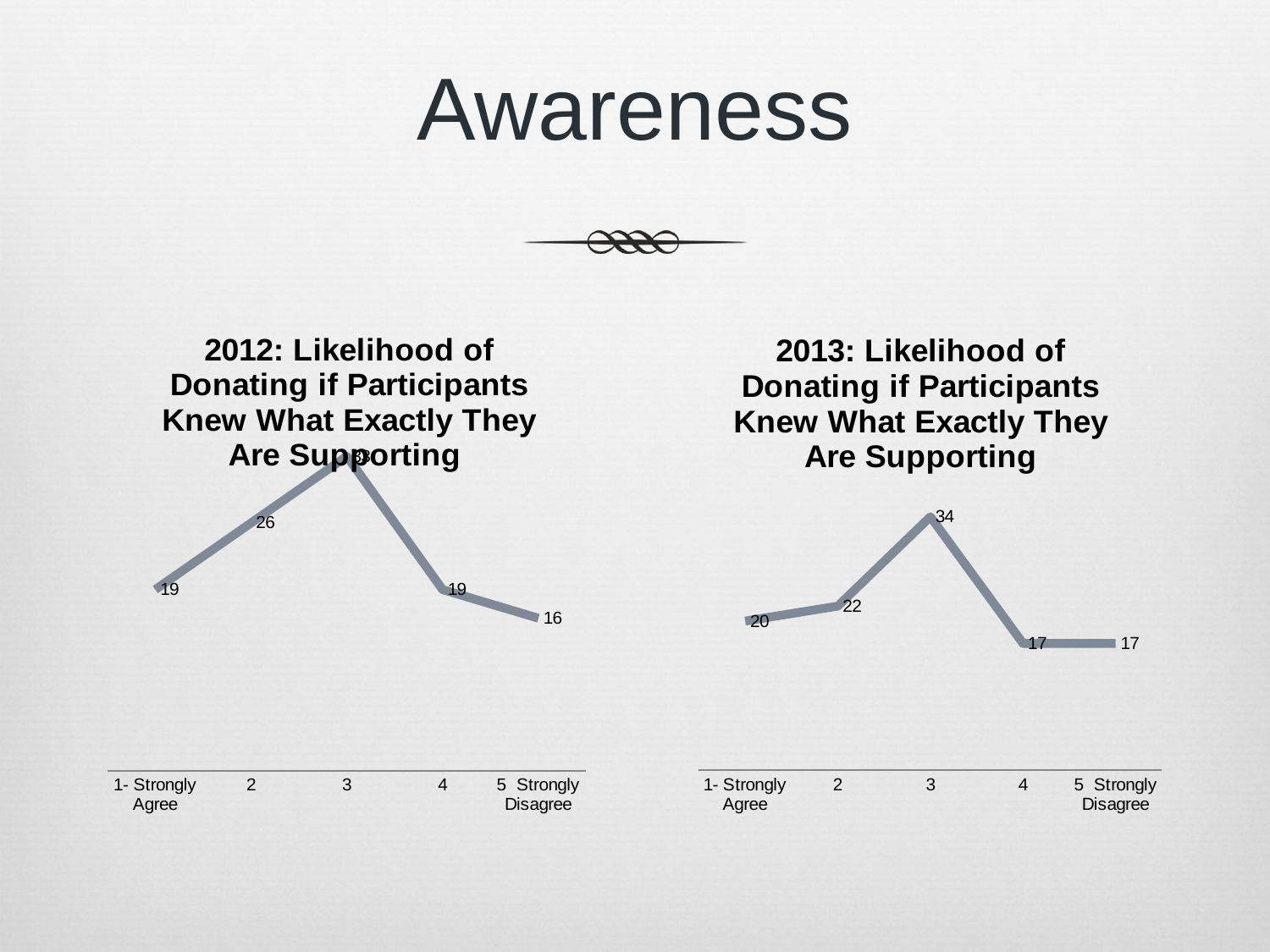

# Awareness

### Chart: 2012: Likelihood of Donating if Participants Knew What Exactly They Are Supporting

| Category |  |
|---|---|
| 1- Strongly Agree | 19.0 |
| 2 | 26.0 |
| 3 | 33.0 |
| 4 | 19.0 |
| 5  Strongly Disagree | 16.0 |

### Chart: 2013: Likelihood of Donating if Participants Knew What Exactly They Are Supporting

| Category |  |
|---|---|
| 1- Strongly Agree | 20.0 |
| 2 | 22.0 |
| 3 | 34.0 |
| 4 | 17.0 |
| 5  Strongly Disagree | 17.0 |